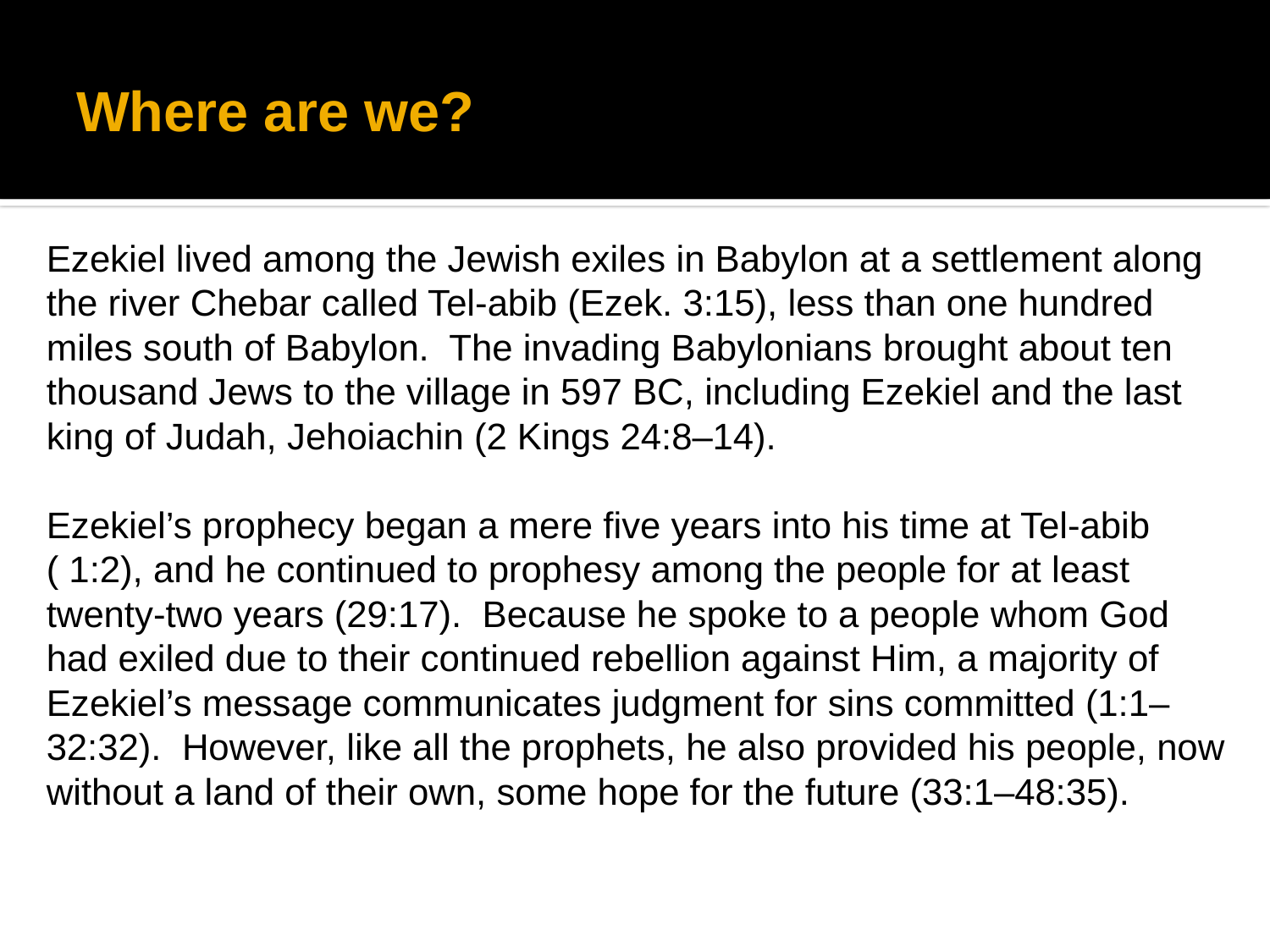

# Where are we?
Ezekiel lived among the Jewish exiles in Babylon at a settlement along the river Chebar called Tel-abib (Ezek. 3:15), less than one hundred miles south of Babylon.  The invading Babylonians brought about ten thousand Jews to the village in 597 BC, including Ezekiel and the last king of Judah, Jehoiachin (2 Kings 24:8–14).

Ezekiel’s prophecy began a mere five years into his time at Tel-abib ( 1:2), and he continued to prophesy among the people for at least twenty-two years (29:17).  Because he spoke to a people whom God had exiled due to their continued rebellion against Him, a majority of Ezekiel’s message communicates judgment for sins committed (1:1–32:32).  However, like all the prophets, he also provided his people, now without a land of their own, some hope for the future (33:1–48:35).